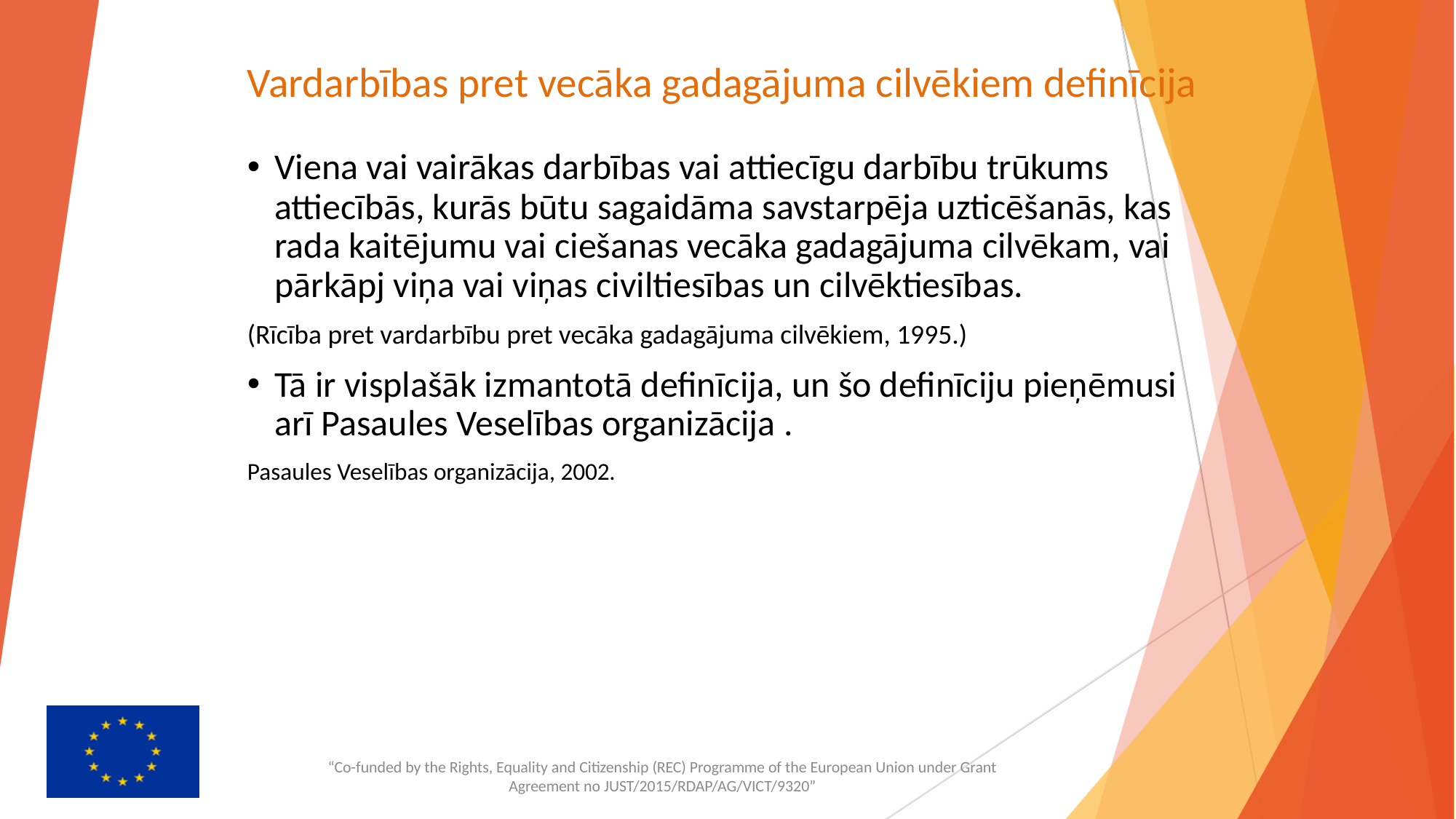

# Vardarbības pret vecāka gadagājuma cilvēkiem definīcija
Viena vai vairākas darbības vai attiecīgu darbību trūkums attiecībās, kurās būtu sagaidāma savstarpēja uzticēšanās, kas rada kaitējumu vai ciešanas vecāka gadagājuma cilvēkam, vai pārkāpj viņa vai viņas civiltiesības un cilvēktiesības.
(Rīcība pret vardarbību pret vecāka gadagājuma cilvēkiem, 1995.)
Tā ir visplašāk izmantotā definīcija, un šo definīciju pieņēmusi arī Pasaules Veselības organizācija .
Pasaules Veselības organizācija, 2002.